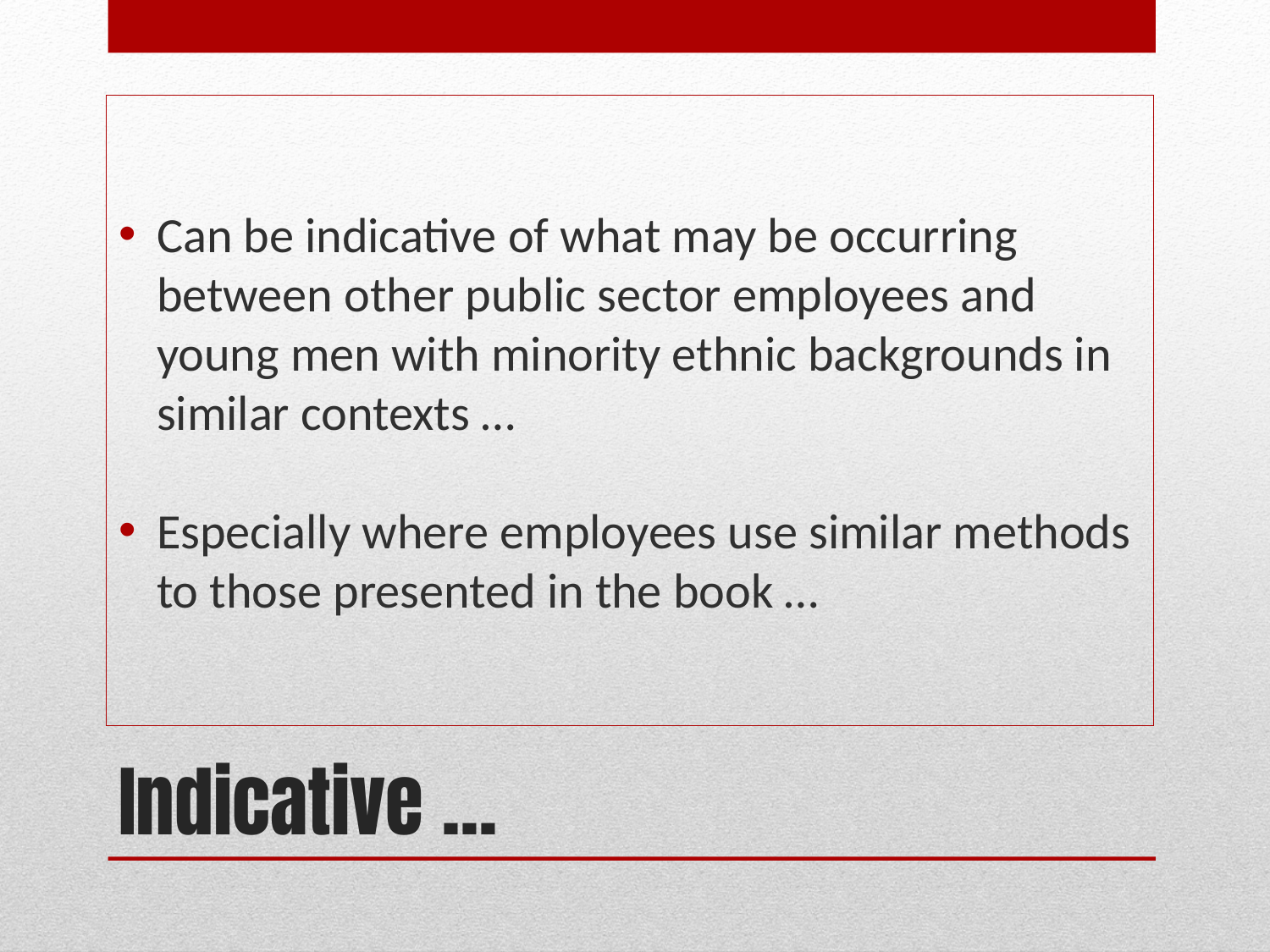

Can be indicative of what may be occurring between other public sector employees and young men with minority ethnic backgrounds in similar contexts …

Especially where employees use similar methods to those presented in the book …
# Indicative …